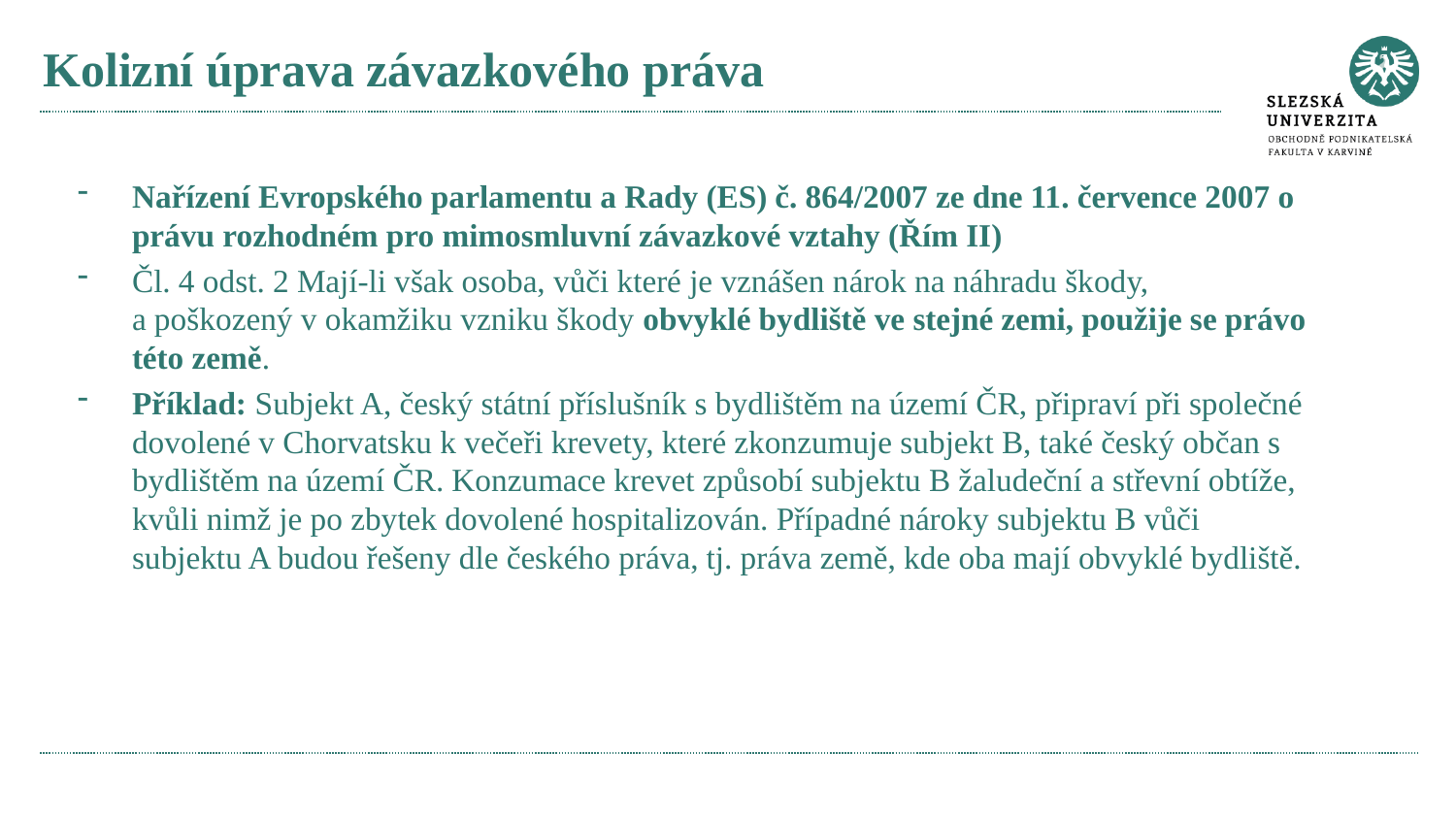

# Kolizní úprava závazkového práva

Nařízení Evropského parlamentu a Rady (ES) č. 864/2007 ze dne 11. července 2007 o právu rozhodném pro mimosmluvní závazkové vztahy (Řím II)
Čl. 4 odst. 2 Mají-li však osoba, vůči které je vznášen nárok na náhradu škody, a poškozený v okamžiku vzniku škody obvyklé bydliště ve stejné zemi, použije se právo této země.
Příklad: Subjekt A, český státní příslušník s bydlištěm na území ČR, připraví při společné dovolené v Chorvatsku k večeři krevety, které zkonzumuje subjekt B, také český občan s bydlištěm na území ČR. Konzumace krevet způsobí subjektu B žaludeční a střevní obtíže, kvůli nimž je po zbytek dovolené hospitalizován. Případné nároky subjektu B vůči subjektu A budou řešeny dle českého práva, tj. práva země, kde oba mají obvyklé bydliště.